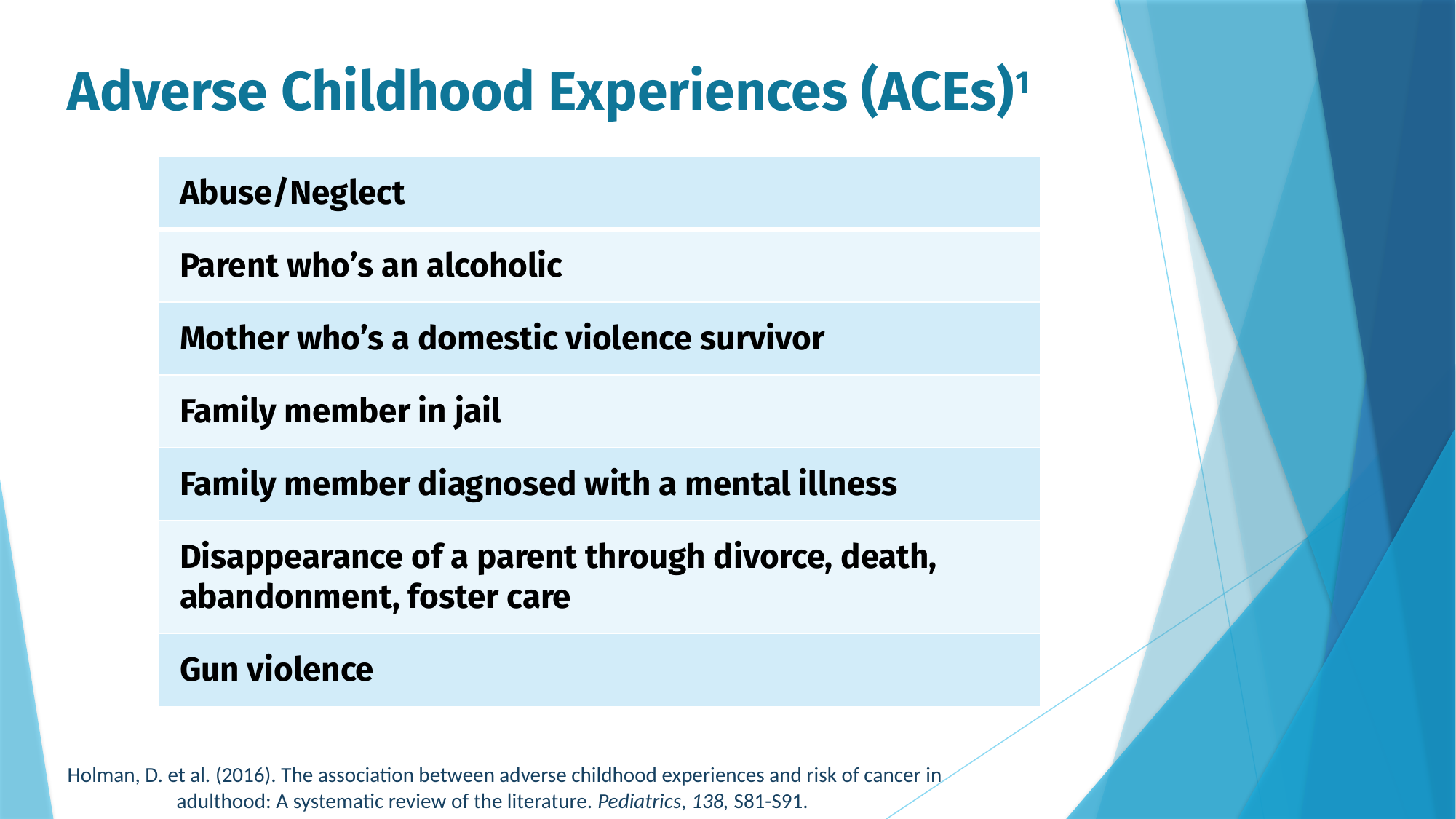

# Adverse Childhood Experiences (ACEs)1
| Abuse/Neglect |
| --- |
| Parent who’s an alcoholic |
| Mother who’s a domestic violence survivor |
| Family member in jail |
| Family member diagnosed with a mental illness |
| Disappearance of a parent through divorce, death, abandonment, foster care |
| Gun violence |
Holman, D. et al. (2016). The association between adverse childhood experiences and risk of cancer in adulthood: A systematic review of the literature. Pediatrics, 138, S81-S91.